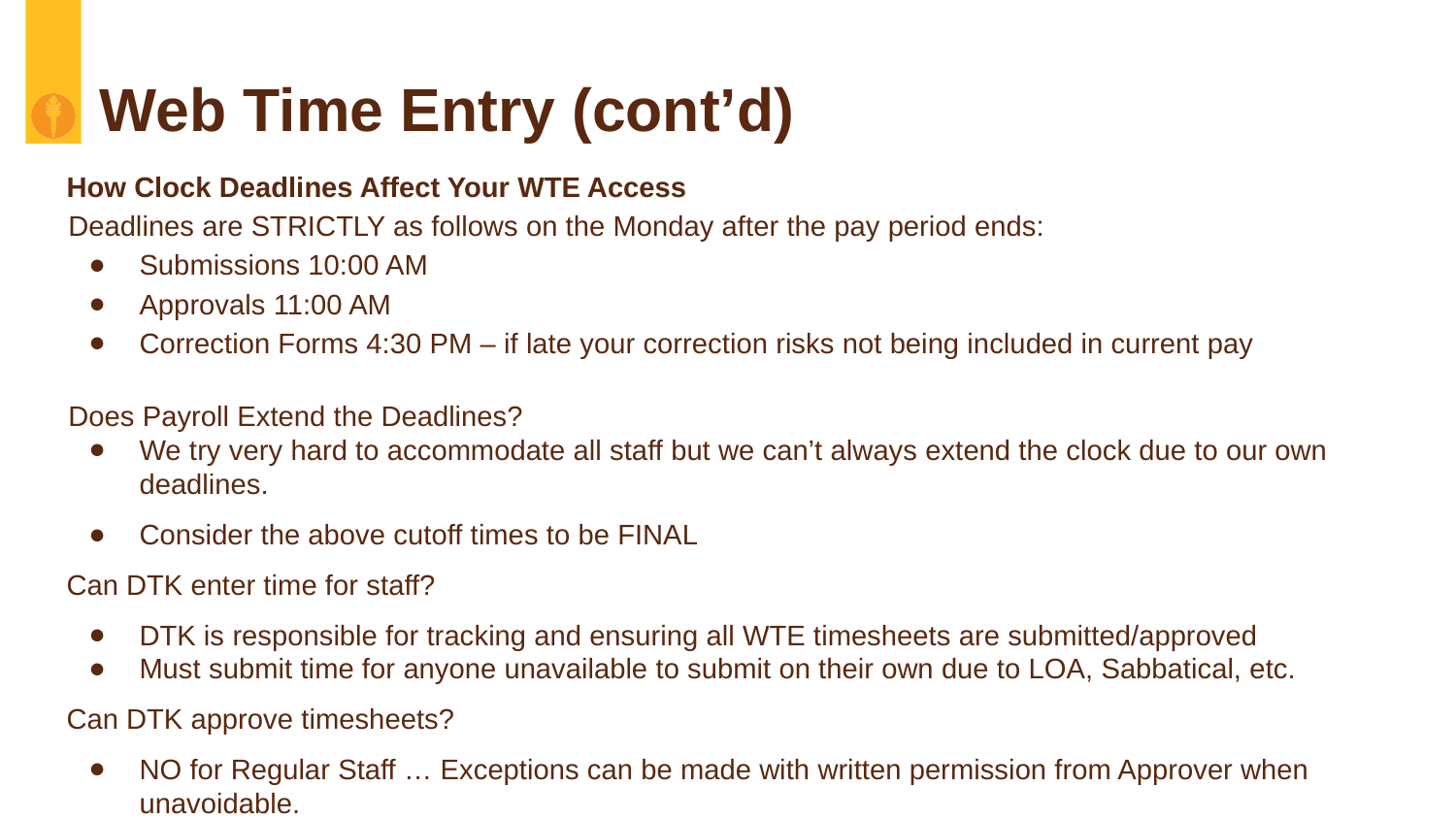

# Web Time Entry (cont’d)
How Clock Deadlines Affect Your WTE Access
Deadlines are STRICTLY as follows on the Monday after the pay period ends:
Submissions 10:00 AM
Approvals 11:00 AM
Correction Forms 4:30 PM – if late your correction risks not being included in current pay

Does Payroll Extend the Deadlines?
We try very hard to accommodate all staff but we can’t always extend the clock due to our own deadlines.
Consider the above cutoff times to be FINAL
Can DTK enter time for staff?
DTK is responsible for tracking and ensuring all WTE timesheets are submitted/approved
Must submit time for anyone unavailable to submit on their own due to LOA, Sabbatical, etc.
Can DTK approve timesheets?
NO for Regular Staff … Exceptions can be made with written permission from Approver when unavoidable.
Yes for Student employees if DTK is the assigned approver